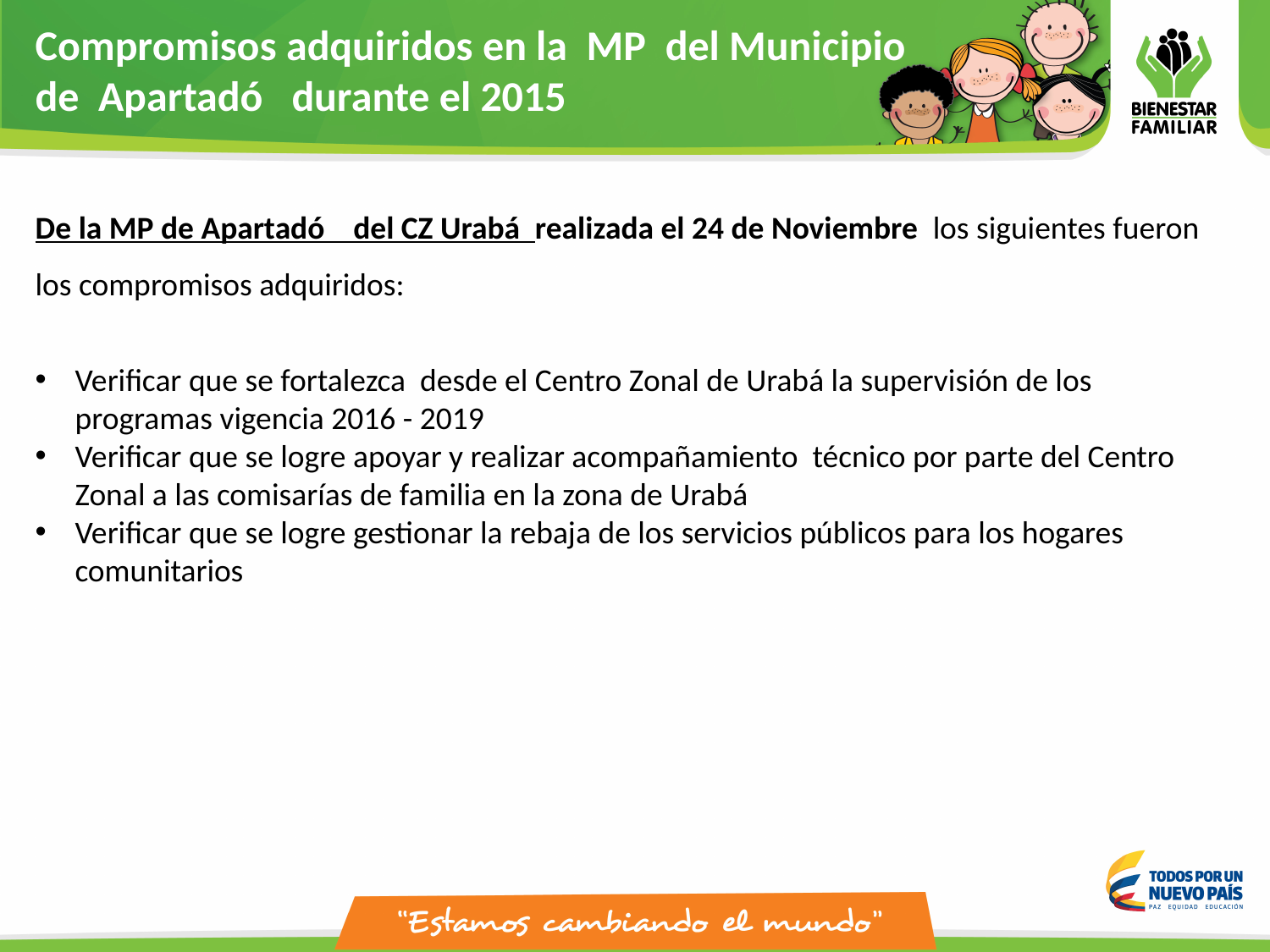

Compromisos adquiridos en la  MP  del Municipio
de  Apartadó   durante el 2015
De la MP de Apartadó    del CZ Urabá  realizada el 24 de Noviembre  los siguientes fueron los compromisos adquiridos:

Verificar que se fortalezca  desde el Centro Zonal de Urabá la supervisión de los programas vigencia 2016 - 2019
Verificar que se logre apoyar y realizar acompañamiento  técnico por parte del Centro Zonal a las comisarías de familia en la zona de Urabá
Verificar que se logre gestionar la rebaja de los servicios públicos para los hogares comunitarios